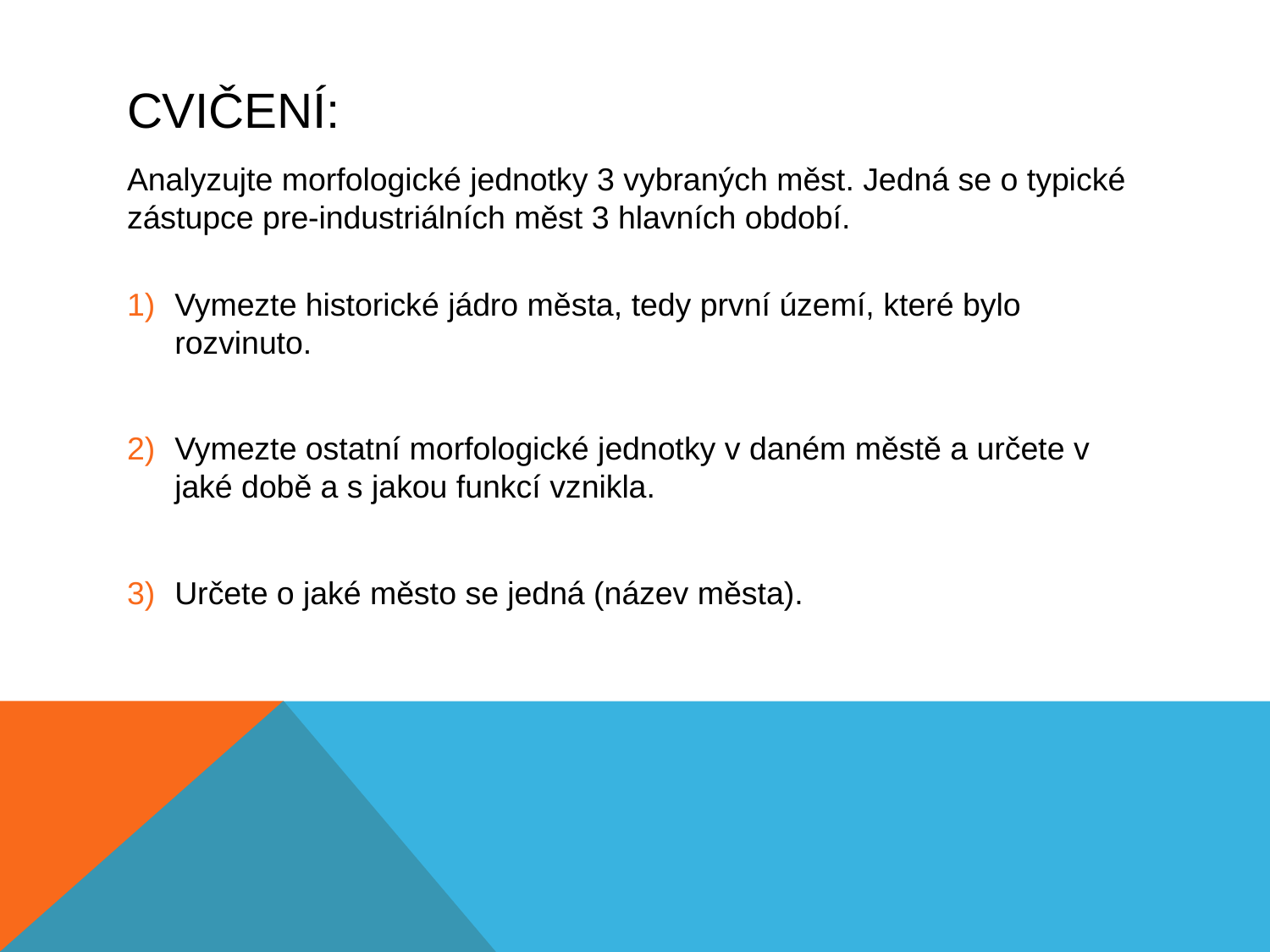

# Cvičení:
Analyzujte morfologické jednotky 3 vybraných měst. Jedná se o typické zástupce pre-industriálních měst 3 hlavních období.

Vymezte historické jádro města, tedy první území, které bylo rozvinuto.

Vymezte ostatní morfologické jednotky v daném městě a určete v jaké době a s jakou funkcí vznikla.

Určete o jaké město se jedná (název města).